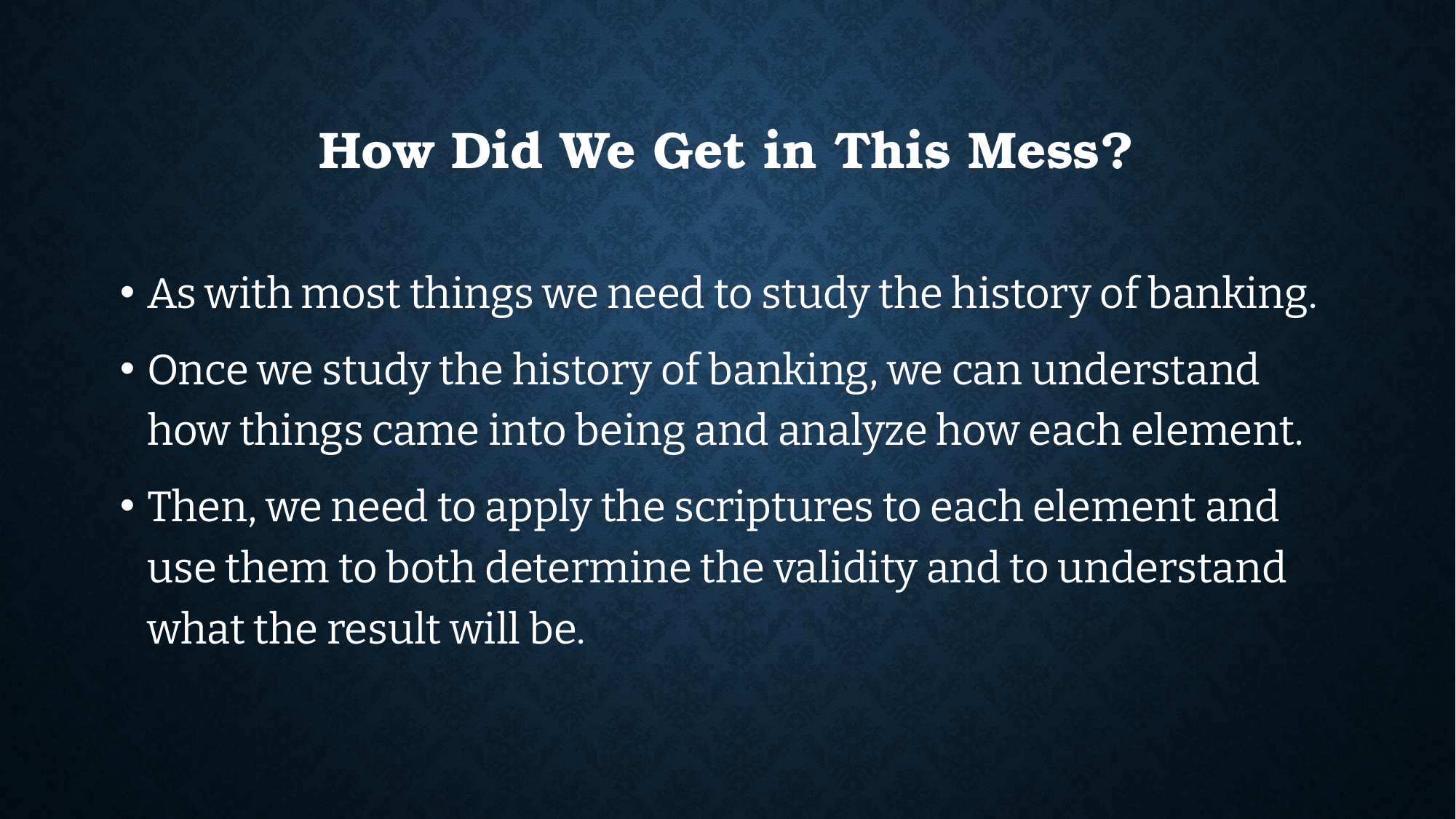

# How Did We Get in This Mess?
As with most things we need to study the history of banking.
Once we study the history of banking, we can understand how things came into being and analyze how each element.
Then, we need to apply the scriptures to each element and use them to both determine the validity and to understand what the result will be.